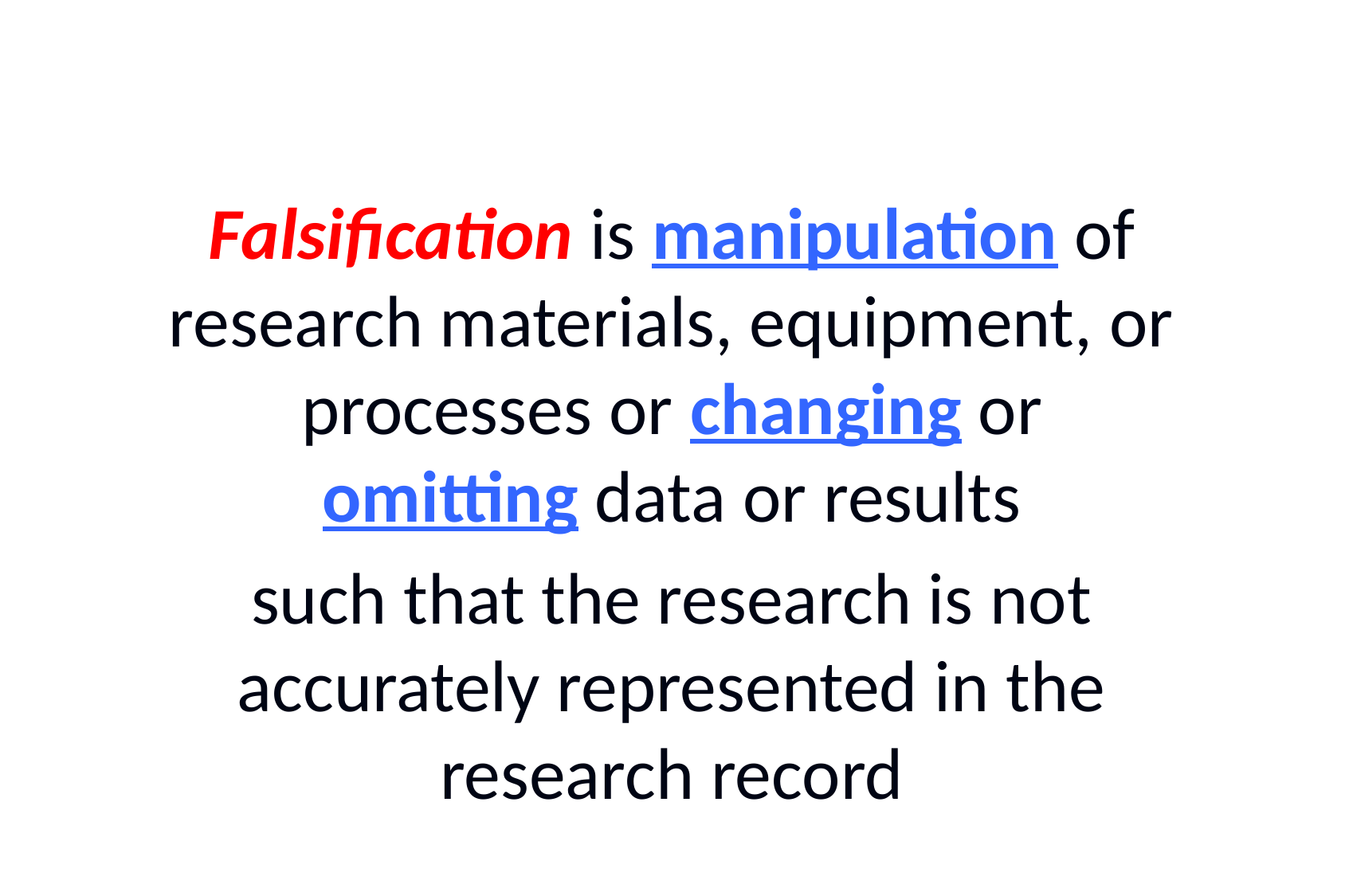

Falsification is manipulation of research materials, equipment, or processes or changing or omitting data or results
such that the research is not accurately represented in the research record